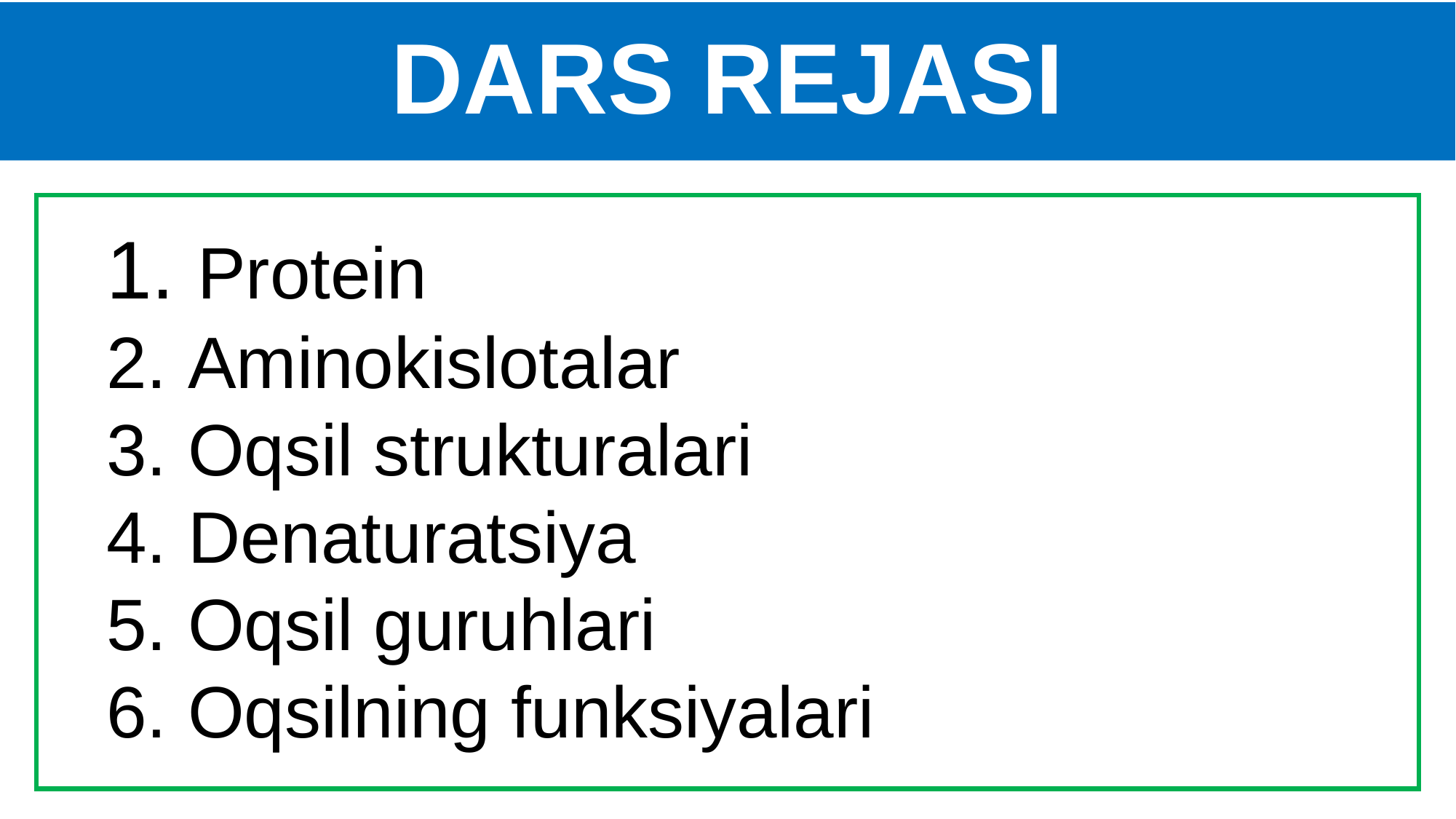

# DARS REJASI

 Protein
 Aminokislotalar
 Oqsil strukturalari
 Denaturatsiya
 Oqsil guruhlari
 Oqsilning funksiyalari